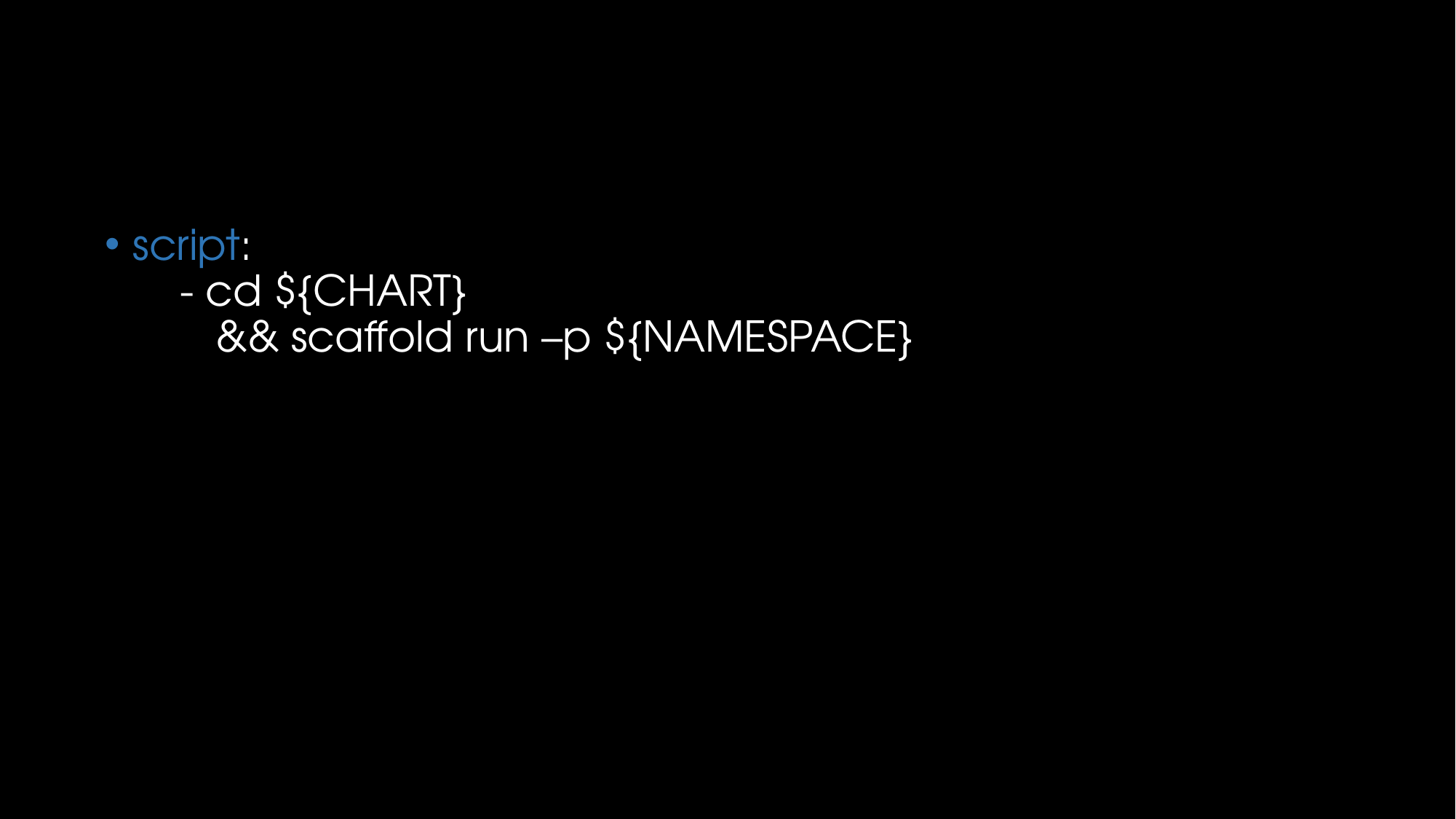

#
script:
    - cd ${CHART}
       && scaffold run –p ${NAMESPACE}